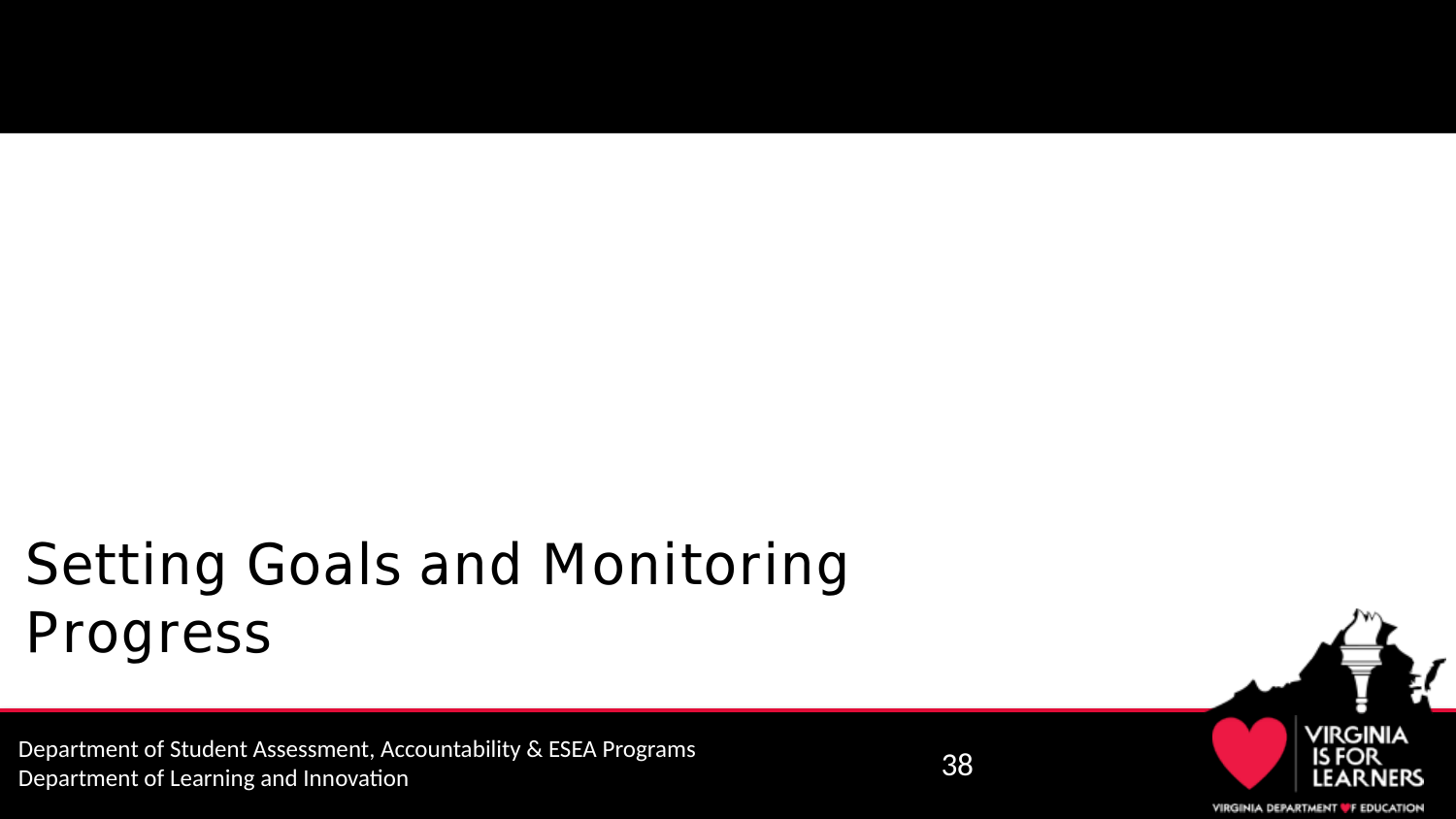

# Setting Goals and Monitoring Progress
Setting Goals and Monitoring Progress